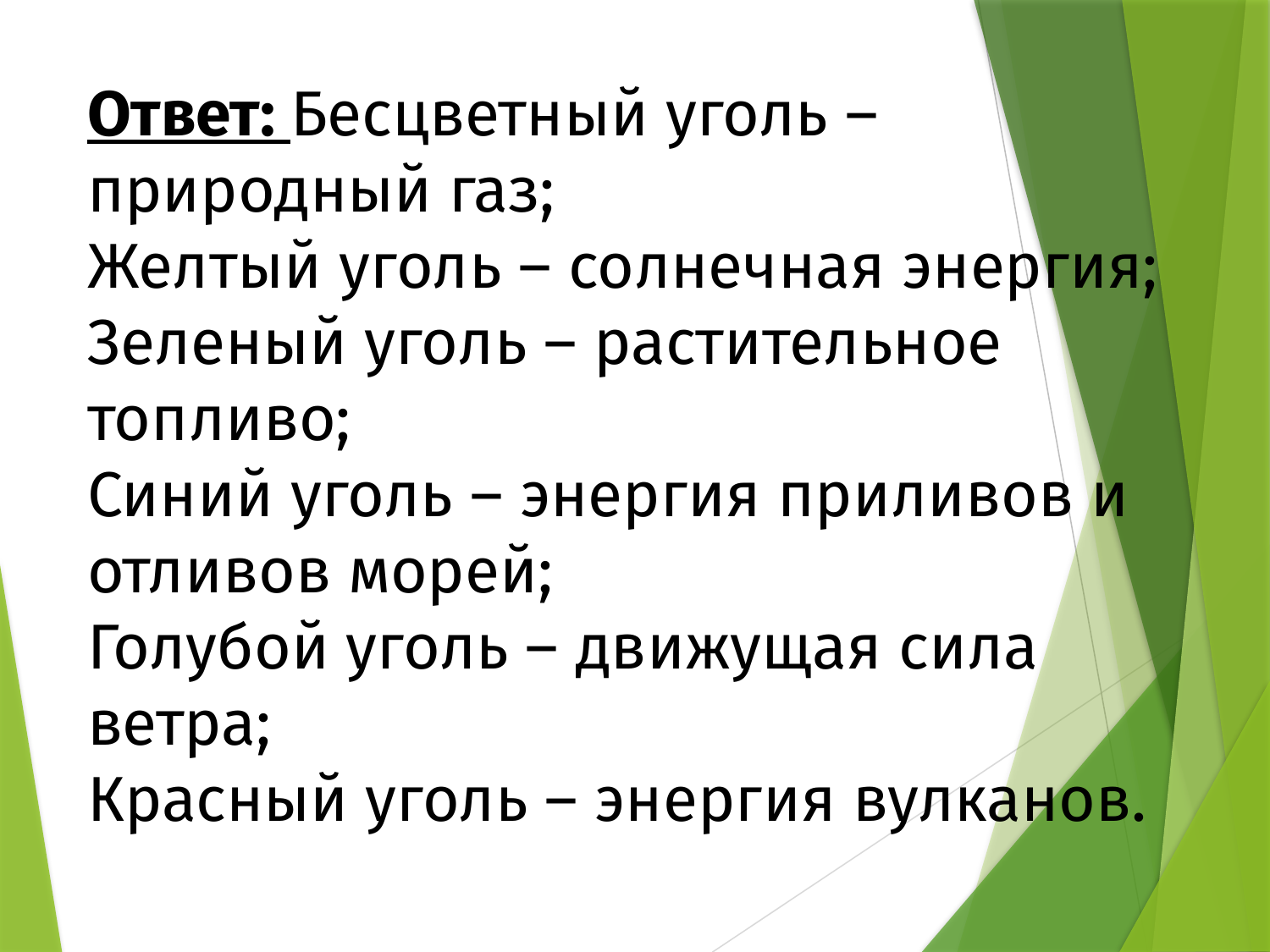

Ответ: Бесцветный уголь – природный газ;
Желтый уголь – солнечная энергия;
Зеленый уголь – растительное топливо;
Синий уголь – энергия приливов и отливов морей;
Голубой уголь – движущая сила ветра;
Красный уголь – энергия вулканов.